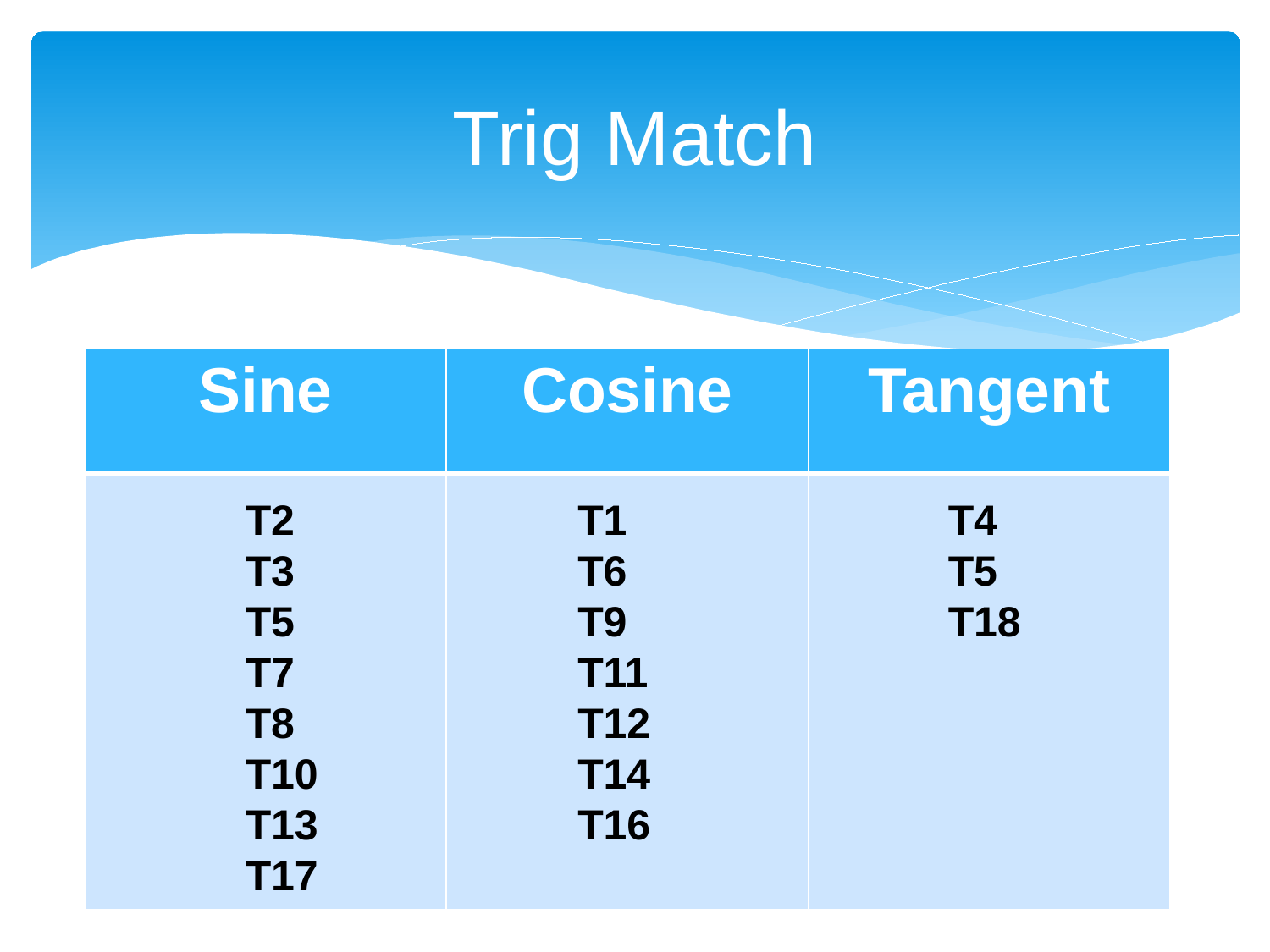

# Trig Match
| Sine | Cosine | Tangent |
| --- | --- | --- |
|  |  |  |
T2
T3
T5
T7
T8
T10
T13
T17

T1
T6
T9
T11
T12
T14
T16

T4
T5
T18